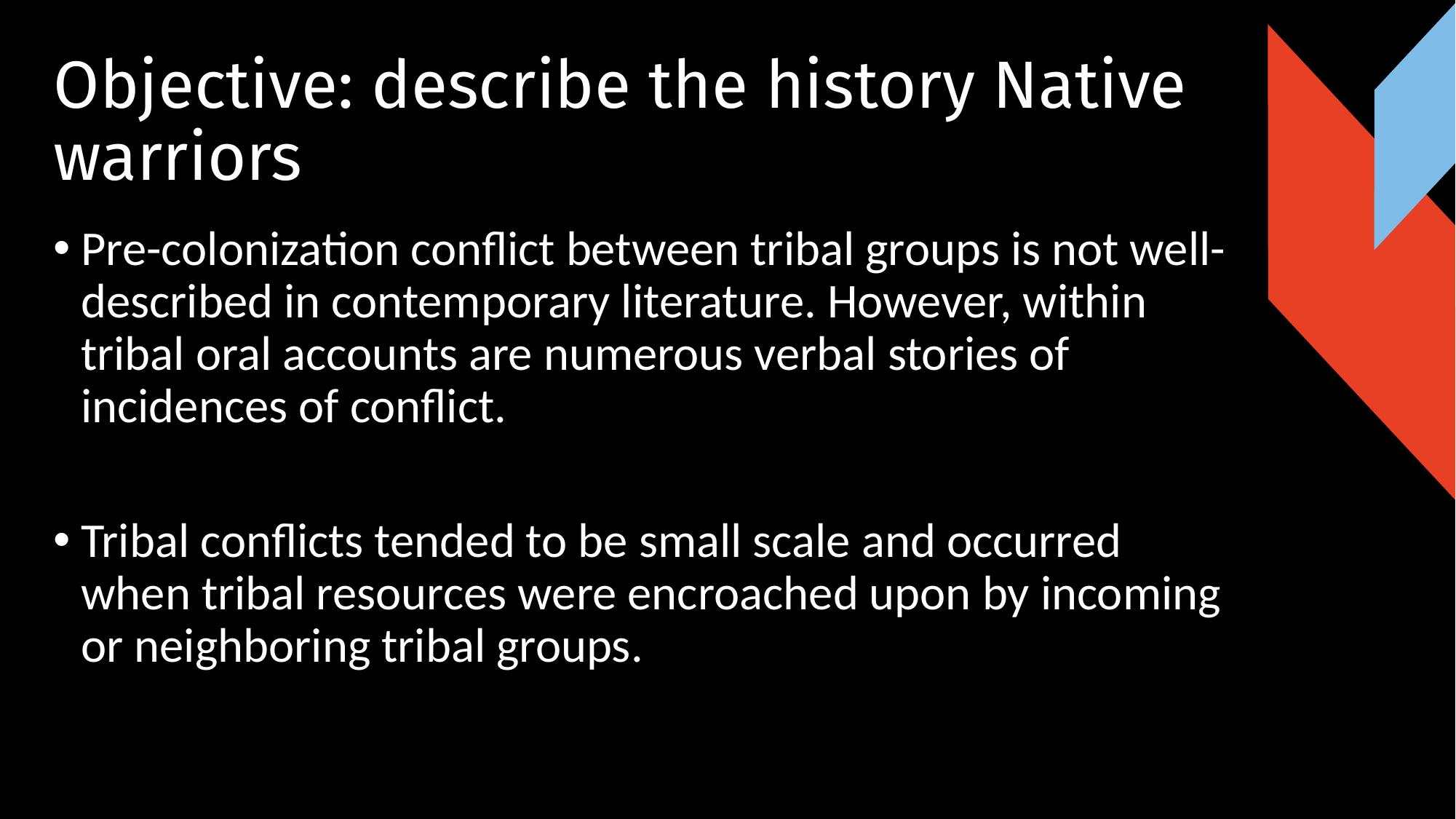

# Objective: describe the history Native warriors
Pre-colonization conflict between tribal groups is not well-described in contemporary literature. However, within tribal oral accounts are numerous verbal stories of incidences of conflict.

Tribal conflicts tended to be small scale and occurred when tribal resources were encroached upon by incoming or neighboring tribal groups.